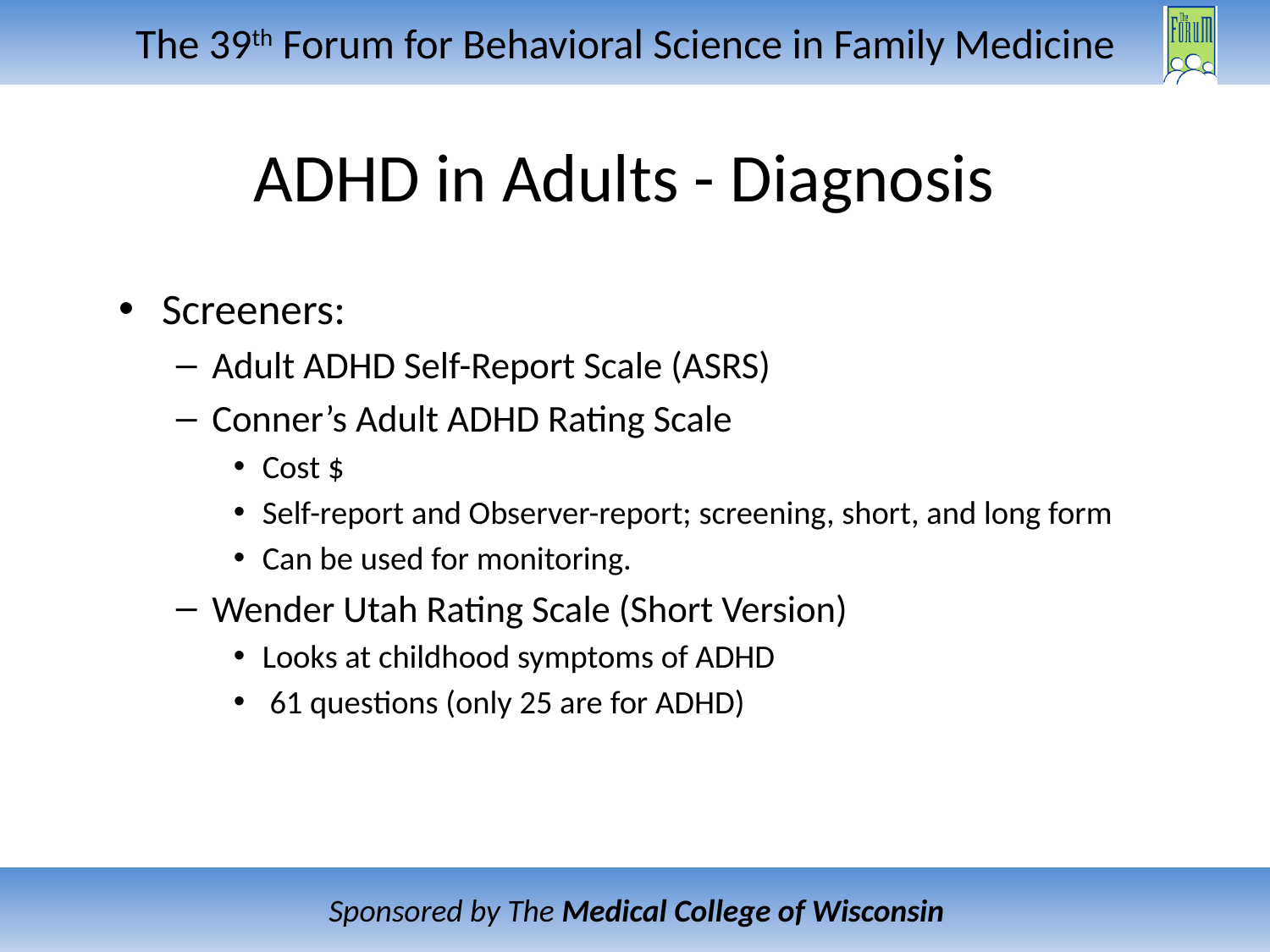

# ADHD in Adults - Diagnosis
Screeners:
Adult ADHD Self-Report Scale (ASRS)
Conner’s Adult ADHD Rating Scale
Cost $
Self-report and Observer-report; screening, short, and long form
Can be used for monitoring.
Wender Utah Rating Scale (Short Version)
Looks at childhood symptoms of ADHD
 61 questions (only 25 are for ADHD)